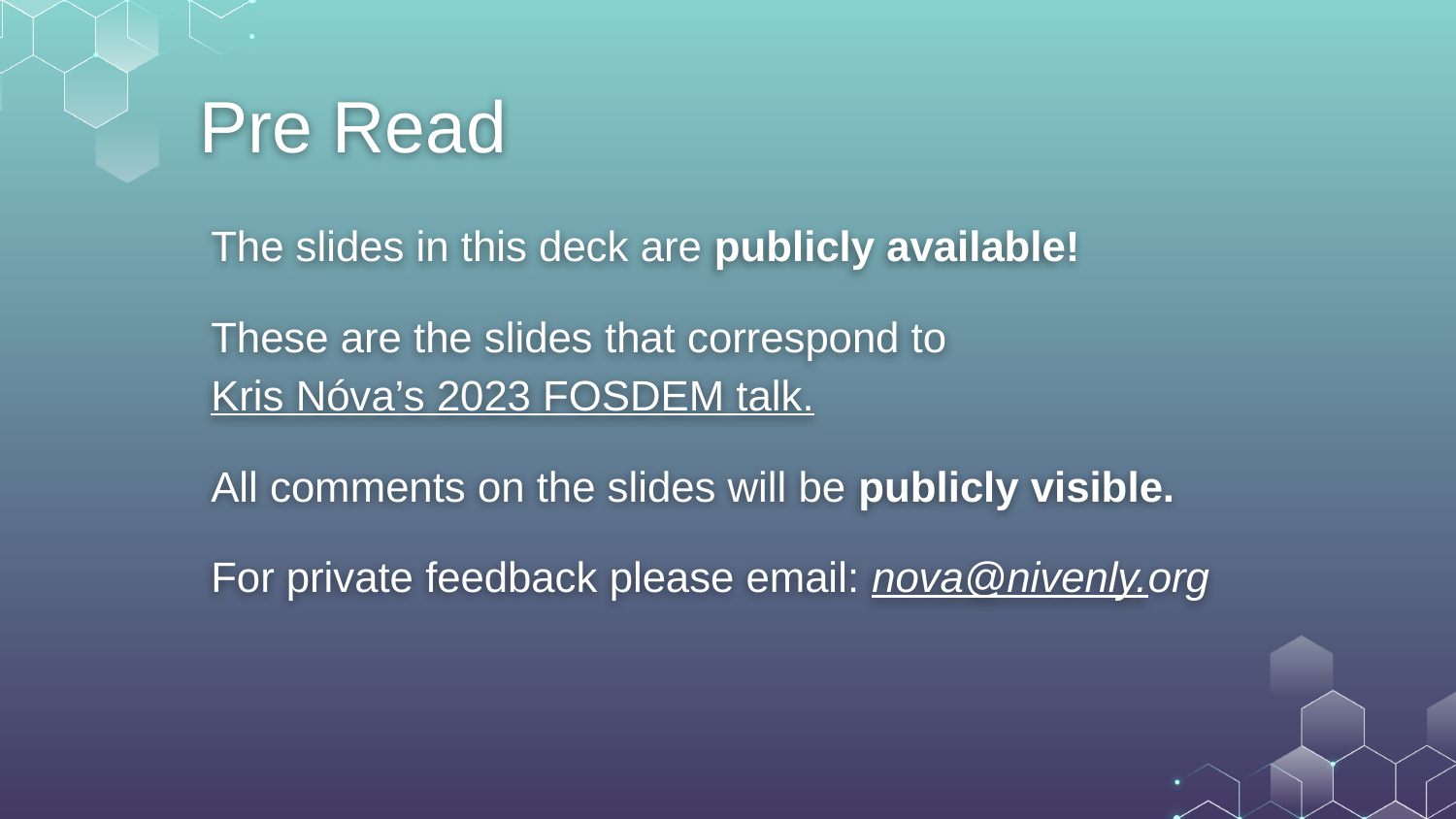

# Pre Read
The slides in this deck are publicly available!
These are the slides that correspond to Kris Nóva’s 2023 FOSDEM talk.
All comments on the slides will be publicly visible.
For private feedback please email: nova@nivenly.org